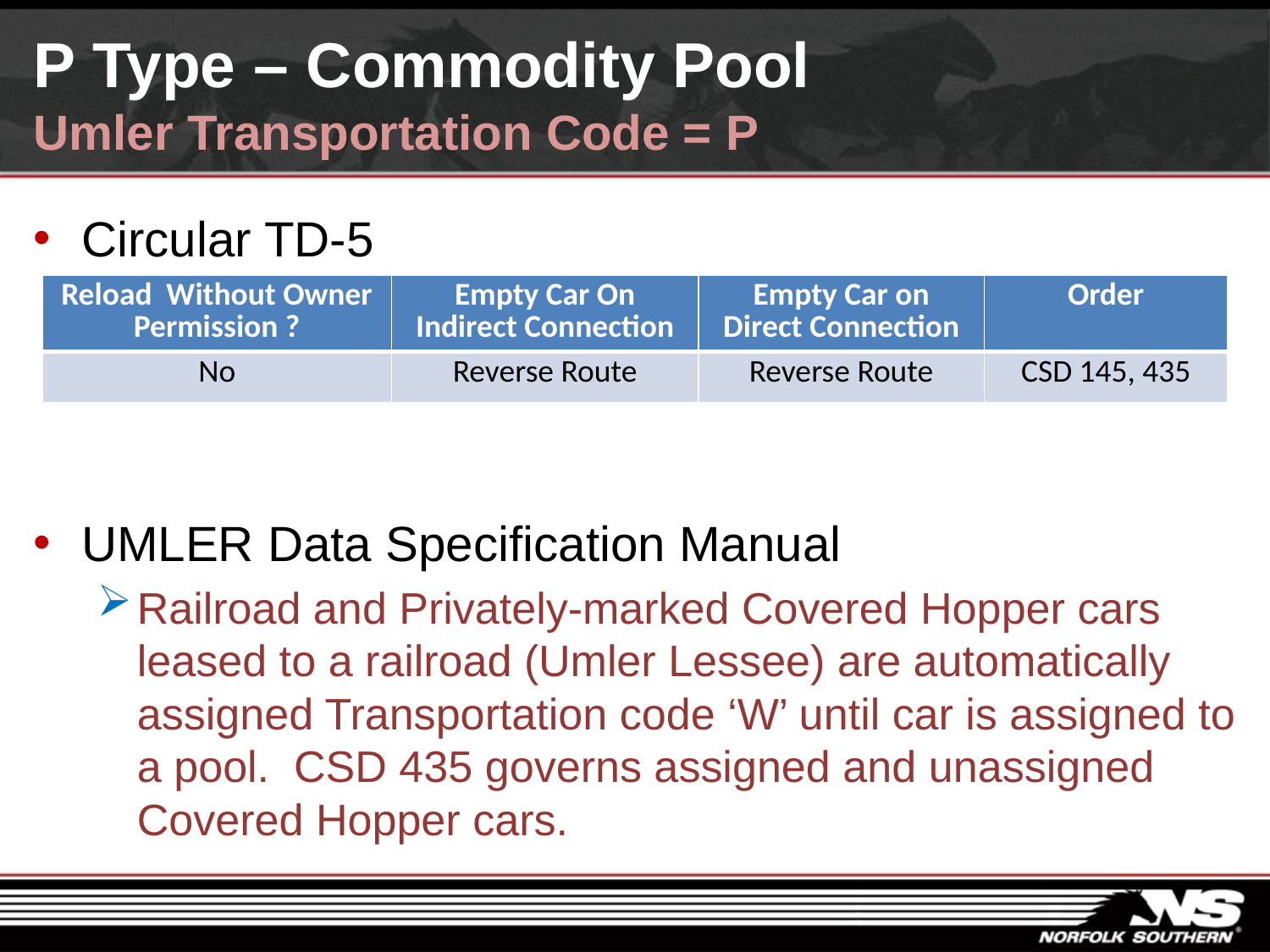

# P Type – Commodity Pool Umler Transportation Code = P
Circular TD-5

UMLER Data Specification Manual
Railroad and Privately-marked Covered Hopper cars leased to a railroad (Umler Lessee) are automatically assigned Transportation code ‘W’ until car is assigned to a pool.  CSD 435 governs assigned and unassigned Covered Hopper cars.

| Reload Without Owner Permission ? | Empty Car On Indirect Connection | Empty Car on Direct Connection | Order |
| --- | --- | --- | --- |
| No | Reverse Route | Reverse Route | CSD 145, 435 |